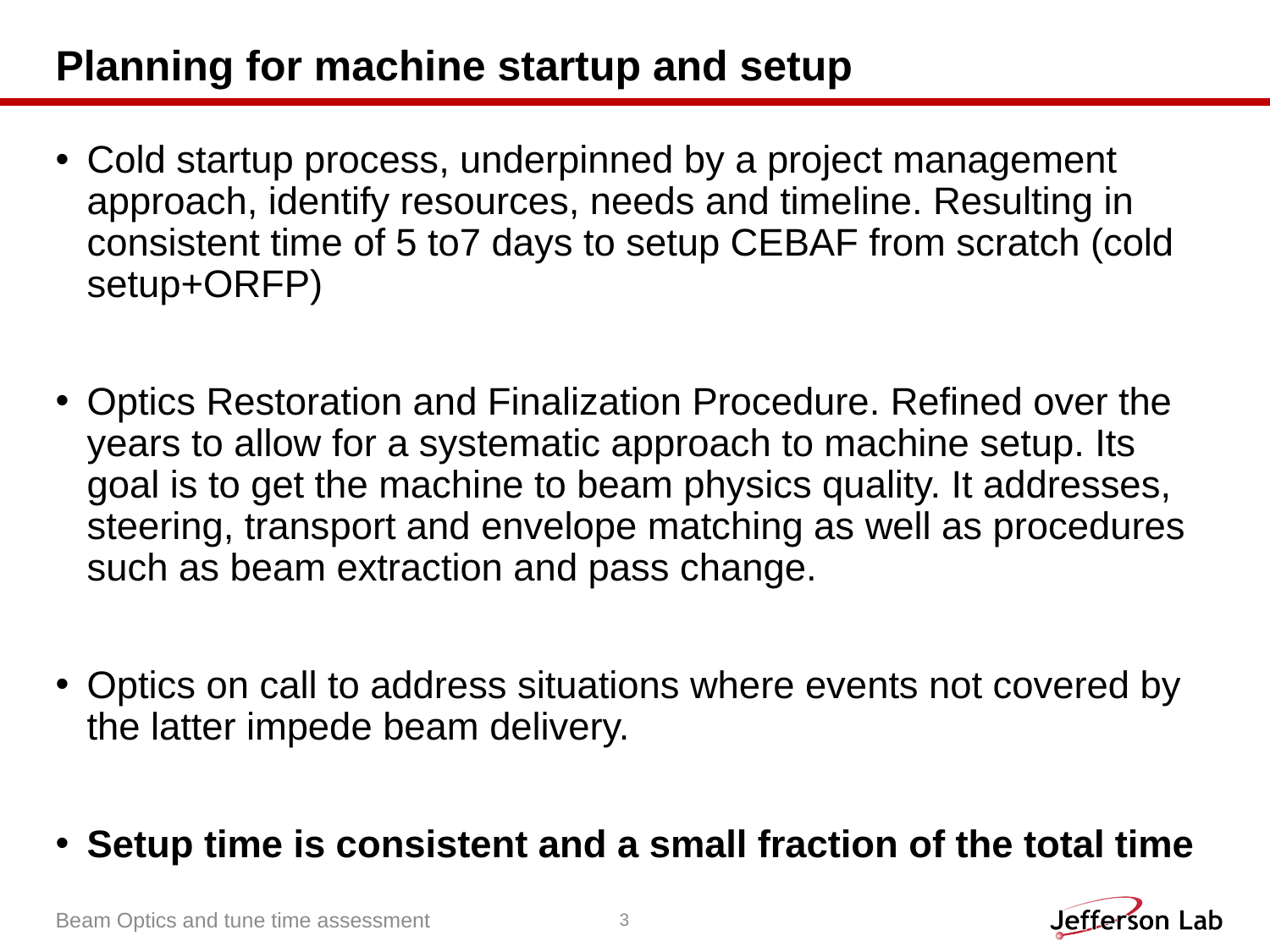

# Planning for machine startup and setup
Cold startup process, underpinned by a project management approach, identify resources, needs and timeline. Resulting in consistent time of 5 to7 days to setup CEBAF from scratch (cold setup+ORFP)

Optics Restoration and Finalization Procedure. Refined over the years to allow for a systematic approach to machine setup. Its goal is to get the machine to beam physics quality. It addresses, steering, transport and envelope matching as well as procedures such as beam extraction and pass change.

Optics on call to address situations where events not covered by the latter impede beam delivery.

Setup time is consistent and a small fraction of the total time

Beam Optics and tune time assessment
3